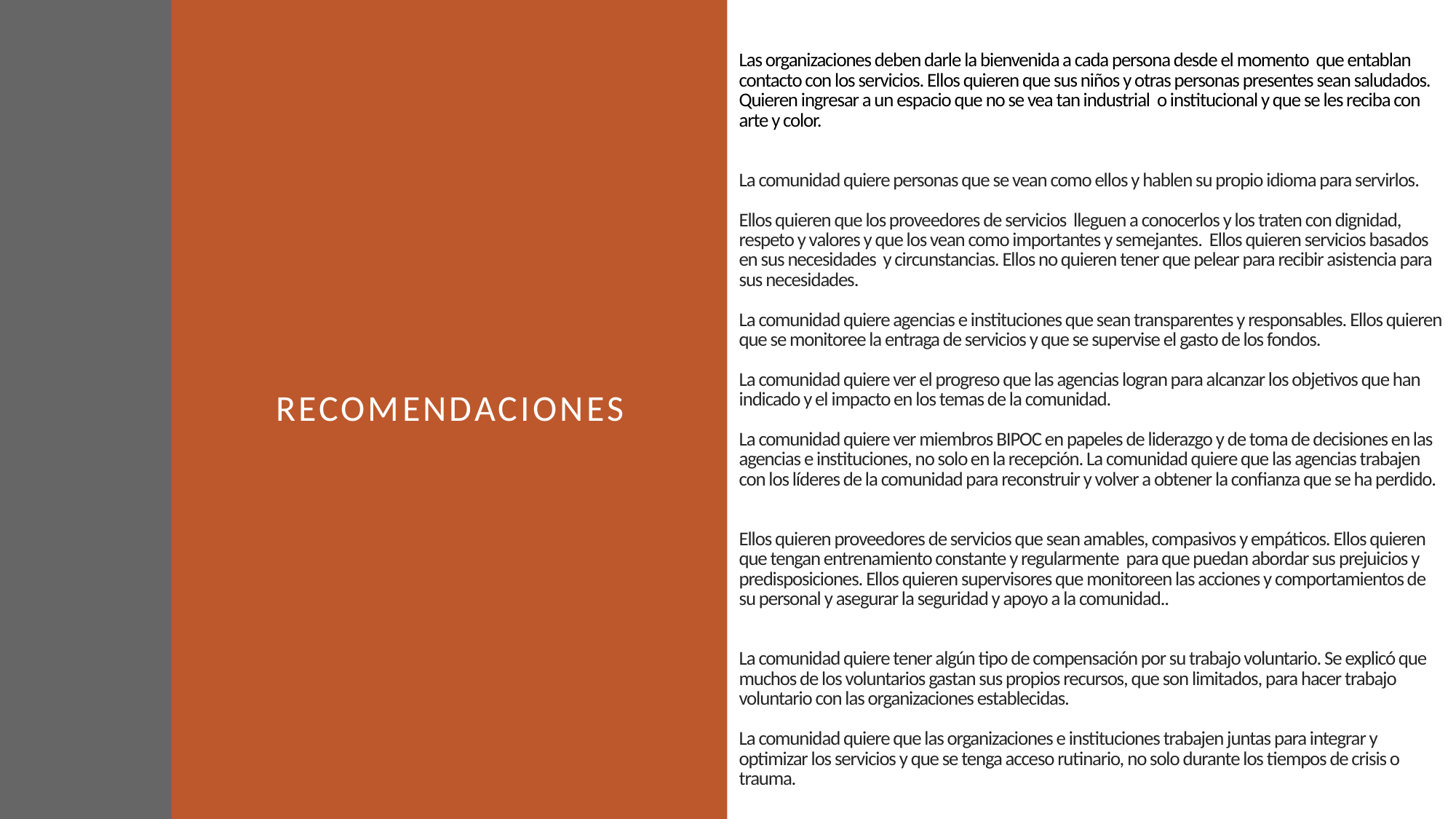

# Las organizaciones deben darle la bienvenida a cada persona desde el momento  que entablan contacto con los servicios. Ellos quieren que sus niños y otras personas presentes sean saludados. Quieren ingresar a un espacio que no se vea tan industrial  o institucional y que se les reciba con arte y color. La comunidad quiere personas que se vean como ellos y hablen su propio idioma para servirlos. Ellos quieren que los proveedores de servicios  lleguen a conocerlos y los traten con dignidad, respeto y valores y que los vean como importantes y semejantes.  Ellos quieren servicios basados en sus necesidades  y circunstancias. Ellos no quieren tener que pelear para recibir asistencia para sus necesidades. La comunidad quiere agencias e instituciones que sean transparentes y responsables. Ellos quieren que se monitoree la entraga de servicios y que se supervise el gasto de los fondos. La comunidad quiere ver el progreso que las agencias logran para alcanzar los objetivos que han indicado y el impacto en los temas de la comunidad. La comunidad quiere ver miembros BIPOC en papeles de liderazgo y de toma de decisiones en las agencias e instituciones, no solo en la recepción. La comunidad quiere que las agencias trabajen con los líderes de la comunidad para reconstruir y volver a obtener la confianza que se ha perdido.  Ellos quieren proveedores de servicios que sean amables, compasivos y empáticos. Ellos quieren que tengan entrenamiento constante y regularmente  para que puedan abordar sus prejuicios y predisposiciones. Ellos quieren supervisores que monitoreen las acciones y comportamientos de su personal y asegurar la seguridad y apoyo a la comunidad..  La comunidad quiere tener algún tipo de compensación por su trabajo voluntario. Se explicó que muchos de los voluntarios gastan sus propios recursos, que son limitados, para hacer trabajo voluntario con las organizaciones establecidas. La comunidad quiere que las organizaciones e instituciones trabajen juntas para integrar y optimizar los servicios y que se tenga acceso rutinario, no solo durante los tiempos de crisis o trauma.
Recomendaciones